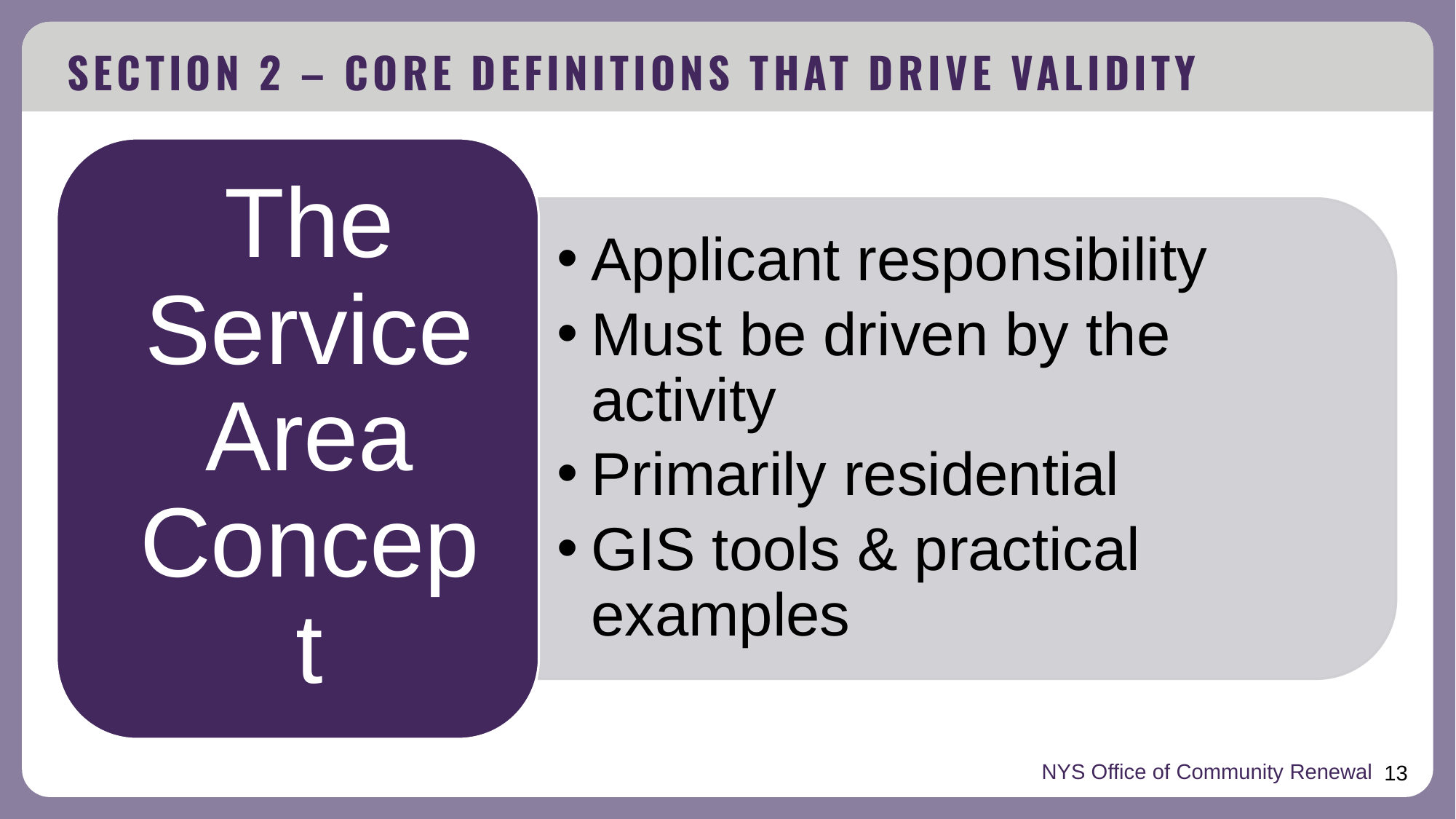

Section 2 – core definitions that drive validity

Applicant responsibility
Must be driven by the activity
Primarily residential
GIS tools & practical examples
The Service Area Concept